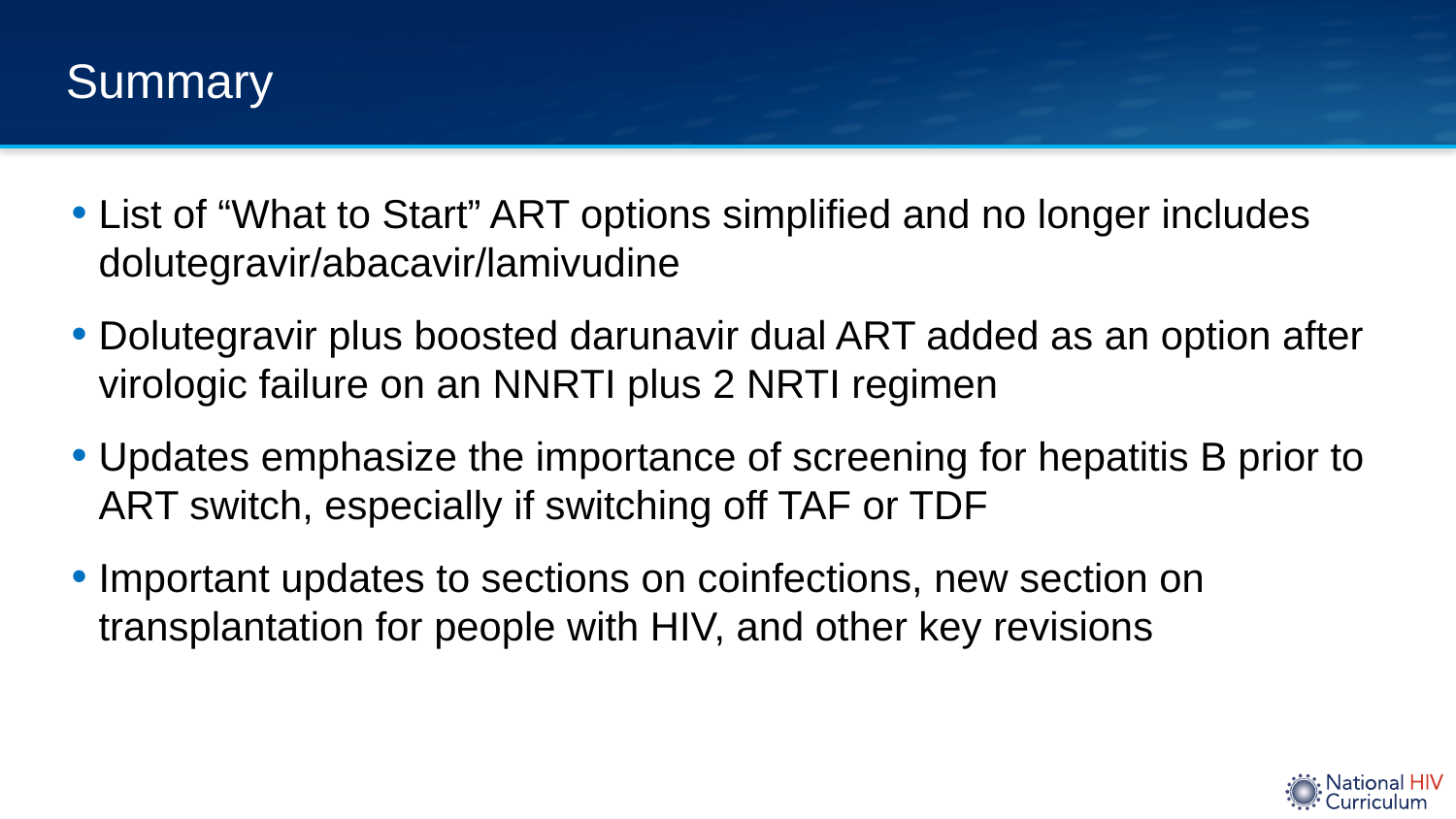

# Summary
List of “What to Start” ART options simplified and no longer includes dolutegravir/abacavir/lamivudine
Dolutegravir plus boosted darunavir dual ART added as an option after virologic failure on an NNRTI plus 2 NRTI regimen
Updates emphasize the importance of screening for hepatitis B prior to ART switch, especially if switching off TAF or TDF
Important updates to sections on coinfections, new section on transplantation for people with HIV, and other key revisions